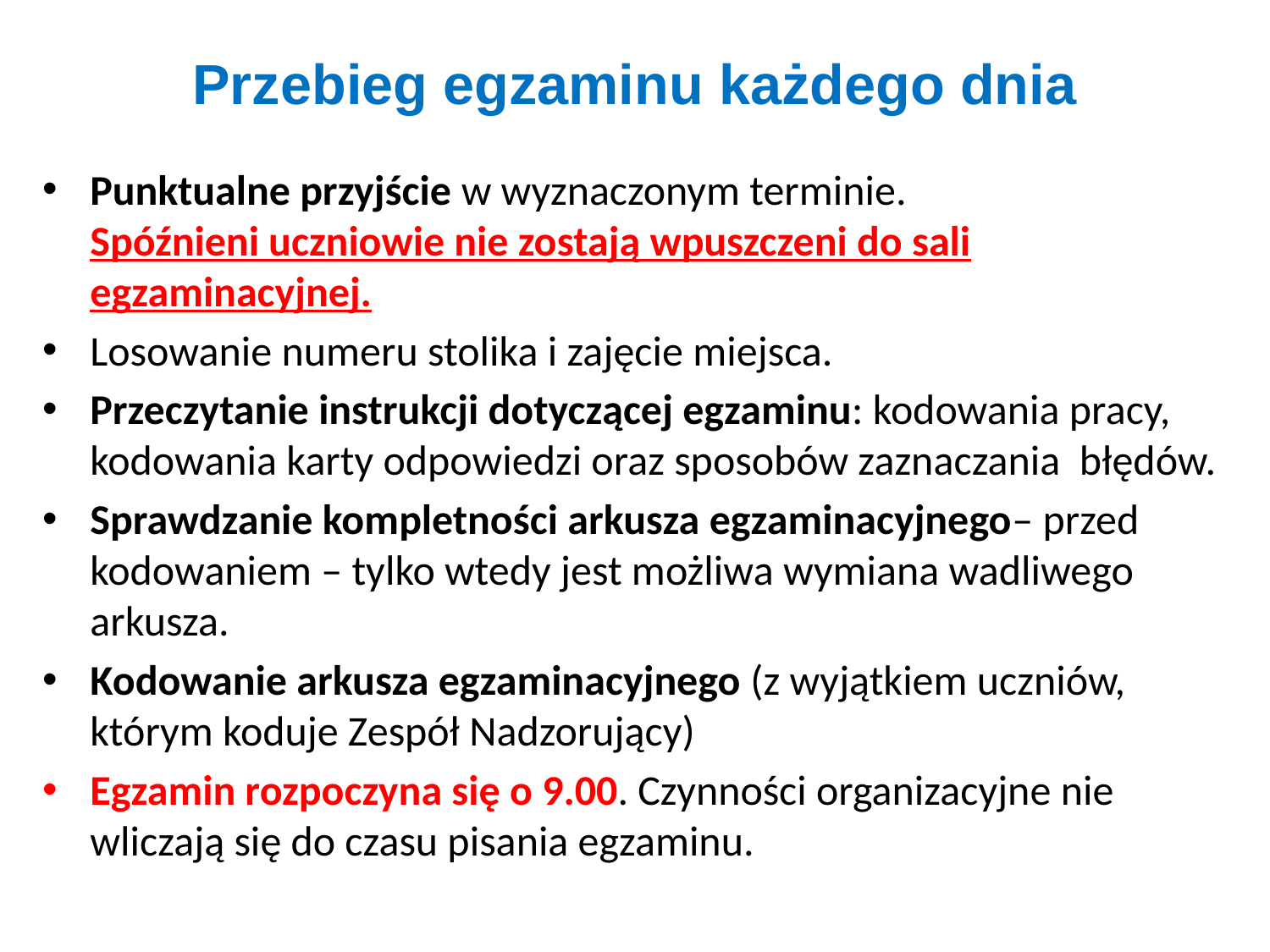

# Przebieg egzaminu każdego dnia
Punktualne przyjście w wyznaczonym terminie.
Spóźnieni uczniowie nie zostają wpuszczeni do sali egzaminacyjnej.
Losowanie numeru stolika i zajęcie miejsca.
Przeczytanie instrukcji dotyczącej egzaminu: kodowania pracy, kodowania karty odpowiedzi oraz sposobów zaznaczania  błędów.
Sprawdzanie kompletności arkusza egzaminacyjnego– przed kodowaniem – tylko wtedy jest możliwa wymiana wadliwego arkusza.
Kodowanie arkusza egzaminacyjnego (z wyjątkiem uczniów, którym koduje Zespół Nadzorujący)
Egzamin rozpoczyna się o 9.00. Czynności organizacyjne nie wliczają się do czasu pisania egzaminu.